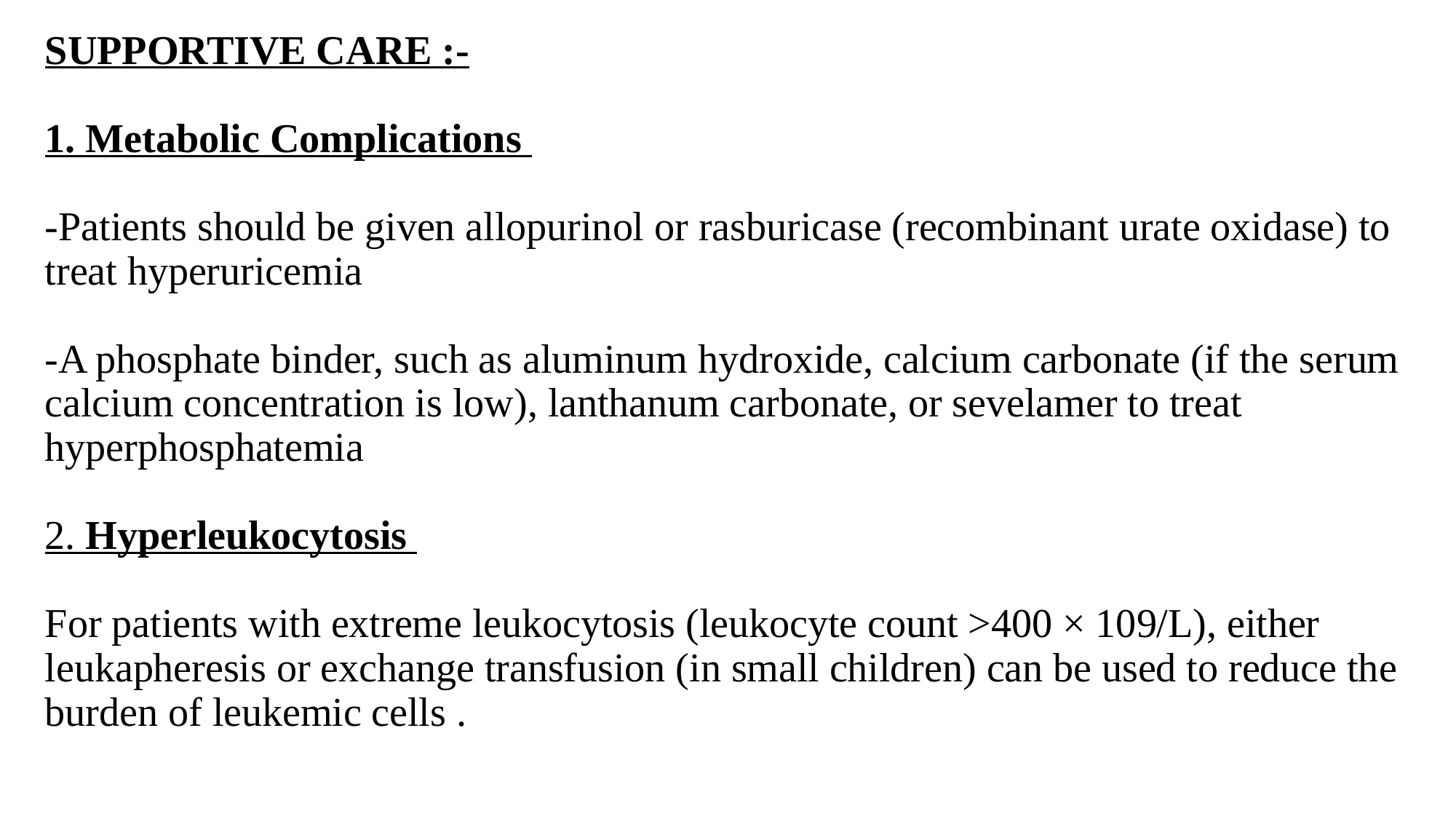

# SUPPORTIVE CARE :- 1. Metabolic Complications -Patients should be given allopurinol or rasburicase (recombinant urate oxidase) to treat hyperuricemia -A phosphate binder, such as aluminum hydroxide, calcium carbonate (if the serum calcium concentration is low), lanthanum carbonate, or sevelamer to treat hyperphosphatemia 2. Hyperleukocytosis For patients with extreme leukocytosis (leukocyte count >400 × 109/L), either leukapheresis or exchange transfusion (in small children) can be used to reduce the burden of leukemic cells .